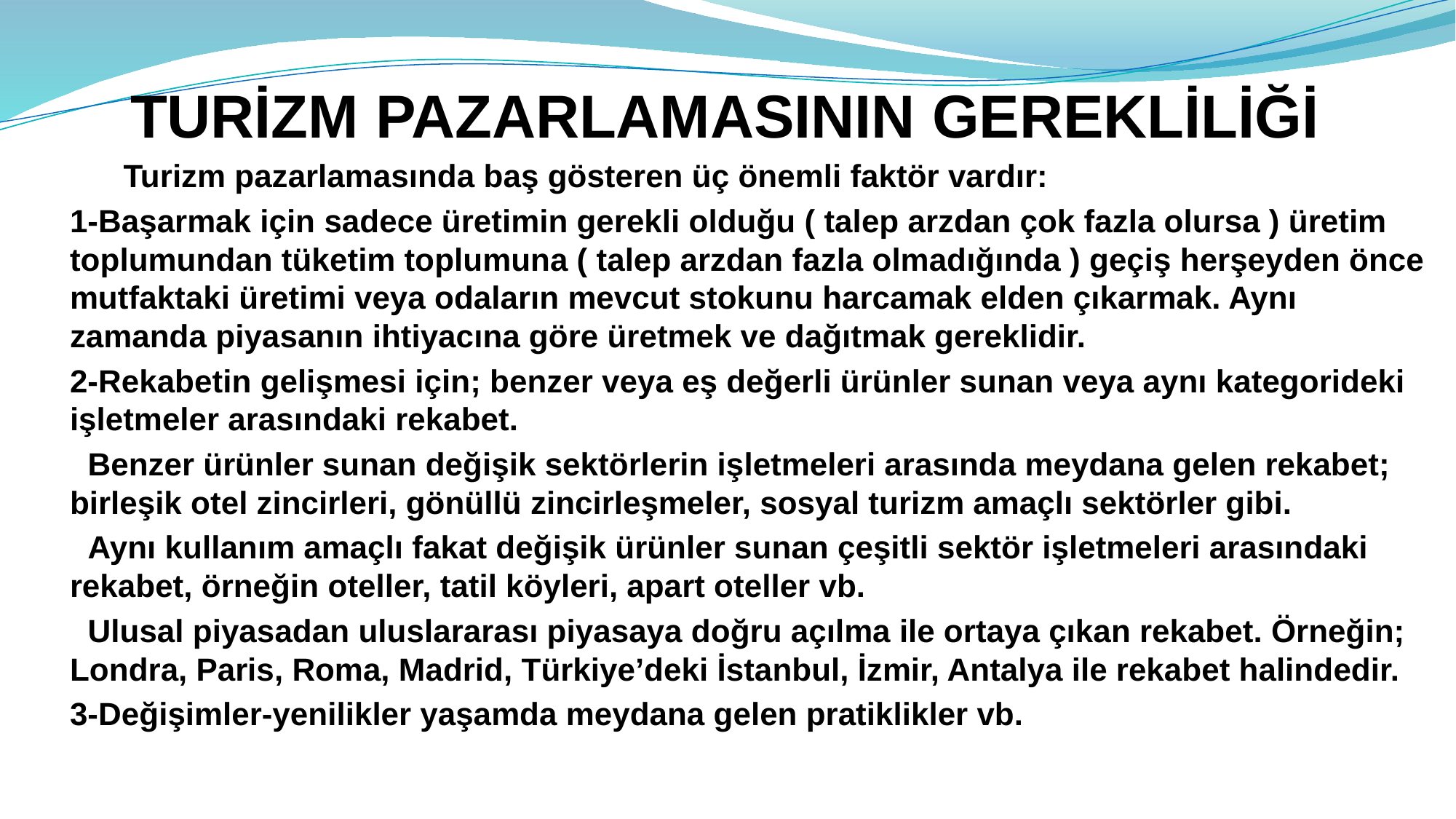

# TURİZM PAZARLAMASININ GEREKLİLİĞİ
      Turizm pazarlamasında baş gösteren üç önemli faktör vardır:
1-Başarmak için sadece üretimin gerekli olduğu ( talep arzdan çok fazla olursa ) üretim toplumundan tüketim toplumuna ( talep arzdan fazla olmadığında ) geçiş herşeyden önce mutfaktaki üretimi veya odaların mevcut stokunu harcamak elden çıkarmak. Aynı zamanda piyasanın ihtiyacına göre üretmek ve dağıtmak gereklidir.
2-Rekabetin gelişmesi için; benzer veya eş değerli ürünler sunan veya aynı kategorideki işletmeler arasındaki rekabet.
  Benzer ürünler sunan değişik sektörlerin işletmeleri arasında meydana gelen rekabet; birleşik otel zincirleri, gönüllü zincirleşmeler, sosyal turizm amaçlı sektörler gibi.
  Aynı kullanım amaçlı fakat değişik ürünler sunan çeşitli sektör işletmeleri arasındaki rekabet, örneğin oteller, tatil köyleri, apart oteller vb.
  Ulusal piyasadan uluslararası piyasaya doğru açılma ile ortaya çıkan rekabet. Örneğin; Londra, Paris, Roma, Madrid, Türkiye’deki İstanbul, İzmir, Antalya ile rekabet halindedir.
3-Değişimler-yenilikler yaşamda meydana gelen pratiklikler vb.